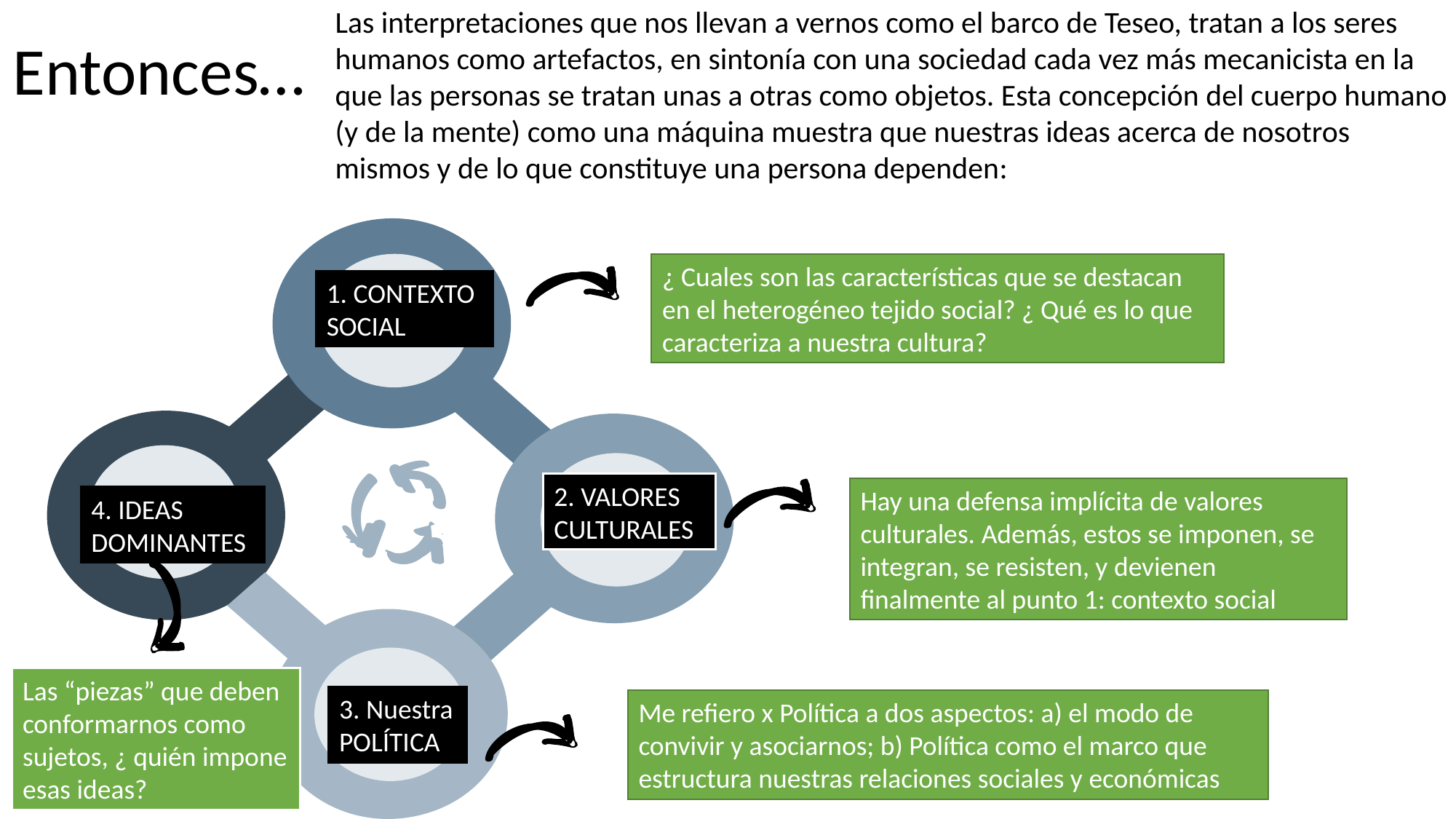

# Entonces…
Las interpretaciones que nos llevan a vernos como el barco de Teseo, tratan a los seres humanos como artefactos, en sintonía con una sociedad cada vez más mecanicista en la que las personas se tratan unas a otras como objetos. Esta concepción del cuerpo humano (y de la mente) como una máquina muestra que nuestras ideas acerca de nosotros mismos y de lo que constituye una persona dependen:

¿ Cuales son las características que se destacan en el heterogéneo tejido social? ¿ Qué es lo que caracteriza a nuestra cultura?
1. CONTEXTO SOCIAL

2. VALORES CULTURALES
Hay una defensa implícita de valores culturales. Además, estos se imponen, se integran, se resisten, y devienen finalmente al punto 1: contexto social
4. IDEAS DOMINANTES

Las “piezas” que deben conformarnos como sujetos, ¿ quién impone esas ideas?
3. Nuestra POLÍTICA
Me refiero x Política a dos aspectos: a) el modo de convivir y asociarnos; b) Política como el marco que estructura nuestras relaciones sociales y económicas